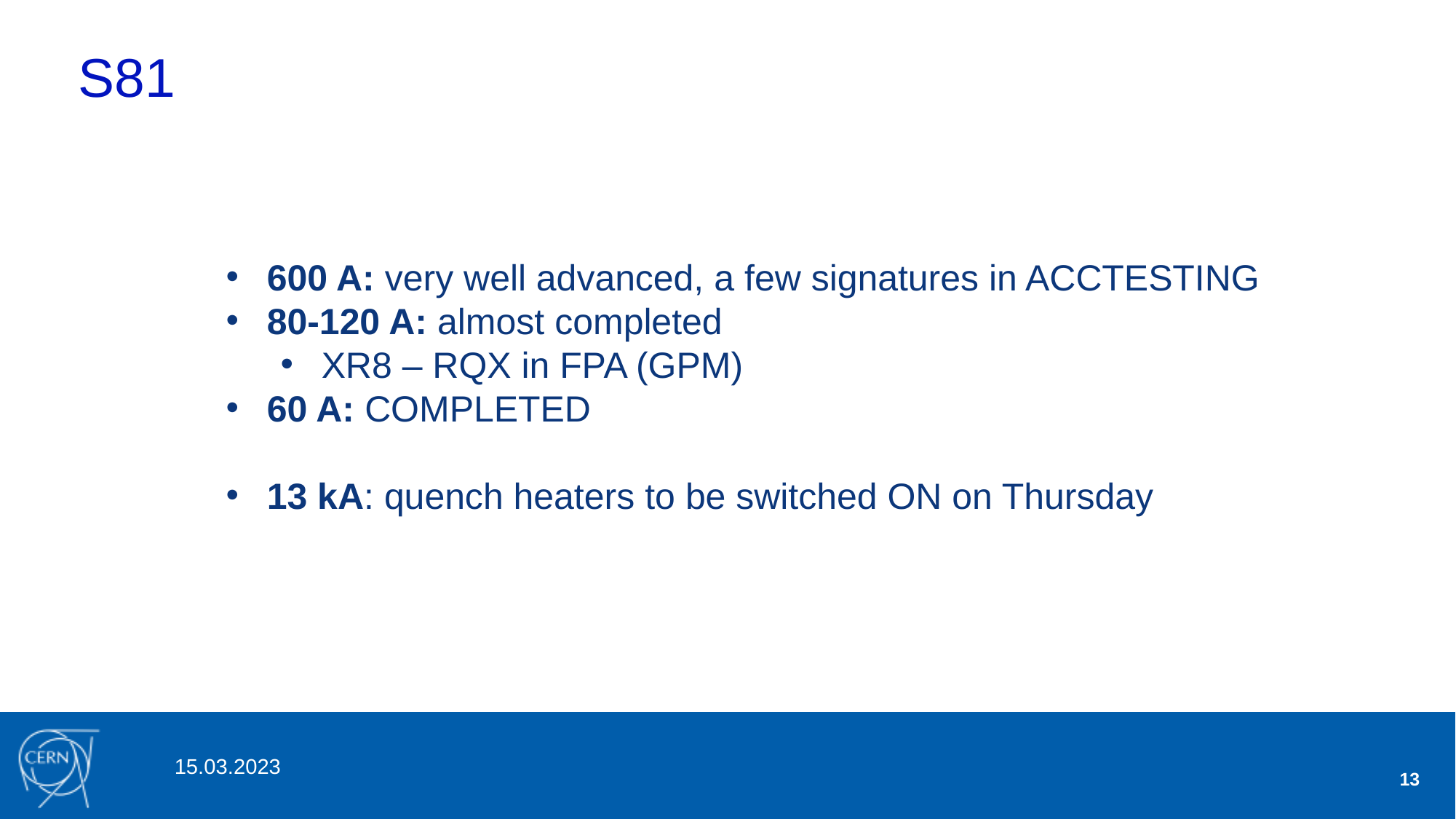

# S81
600 A: very well advanced, a few signatures in ACCTESTING
80-120 A: almost completed
XR8 – RQX in FPA (GPM)
60 A: COMPLETED

13 kA: quench heaters to be switched ON on Thursday